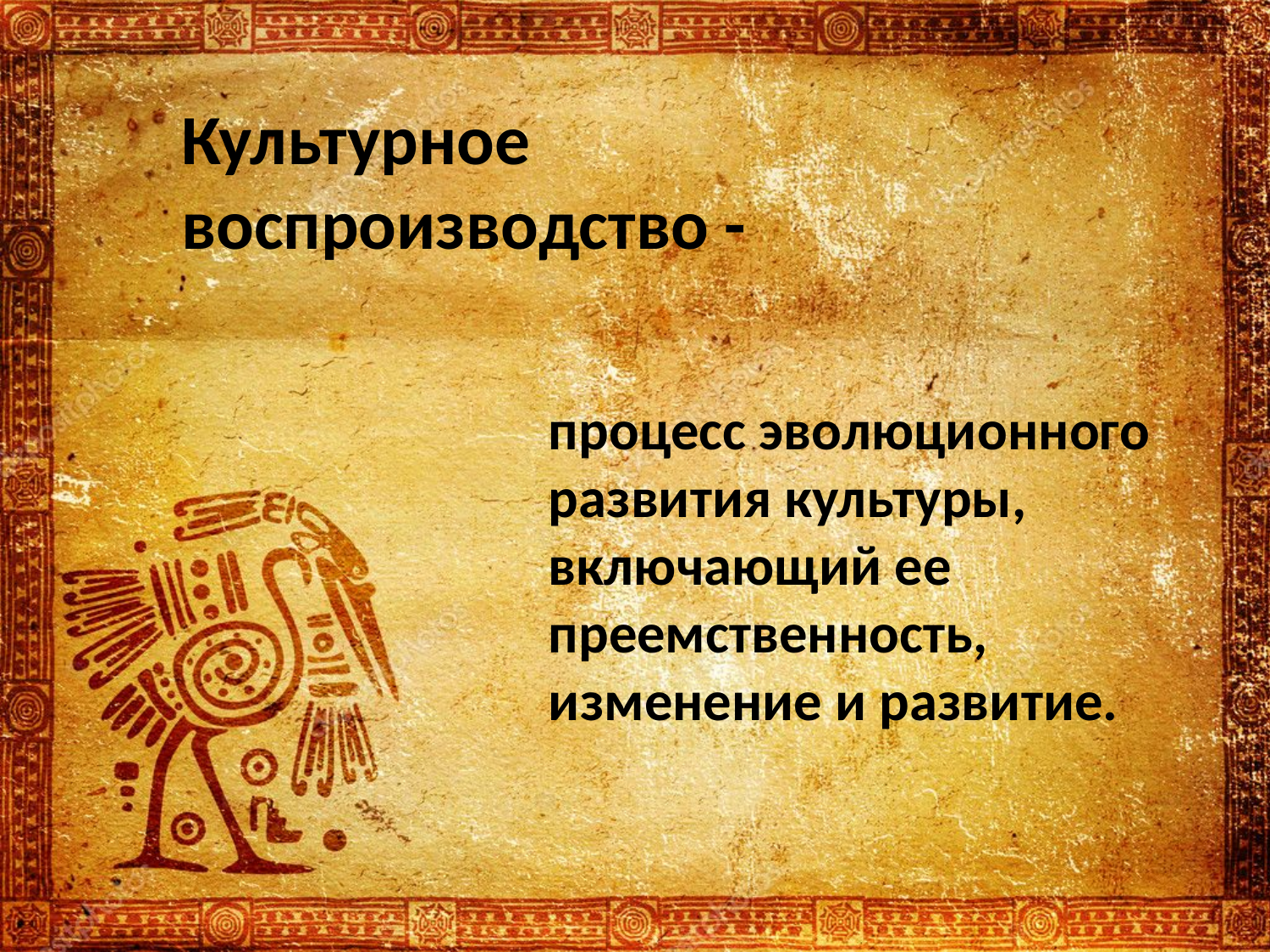

# Культурное воспроизводство -
процесс эволюционного развития культуры, включающий ее преемственность, изменение и развитие.